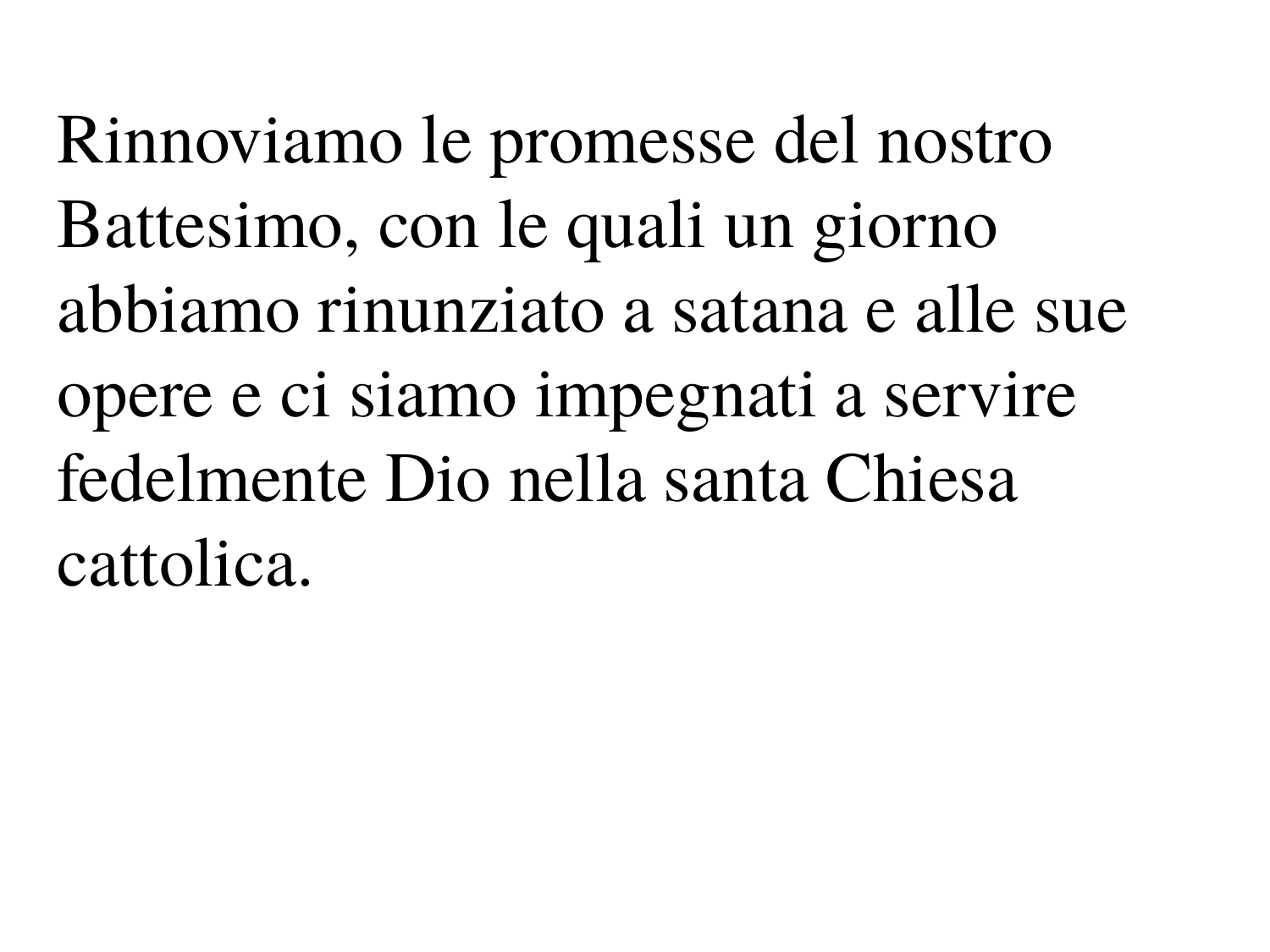

Rinnoviamo le promesse del nostro Battesimo, con le quali un giorno abbiamo rinunziato a satana e alle sue opere e ci siamo impegnati a servire fedelmente Dio nella santa Chiesa cattolica.